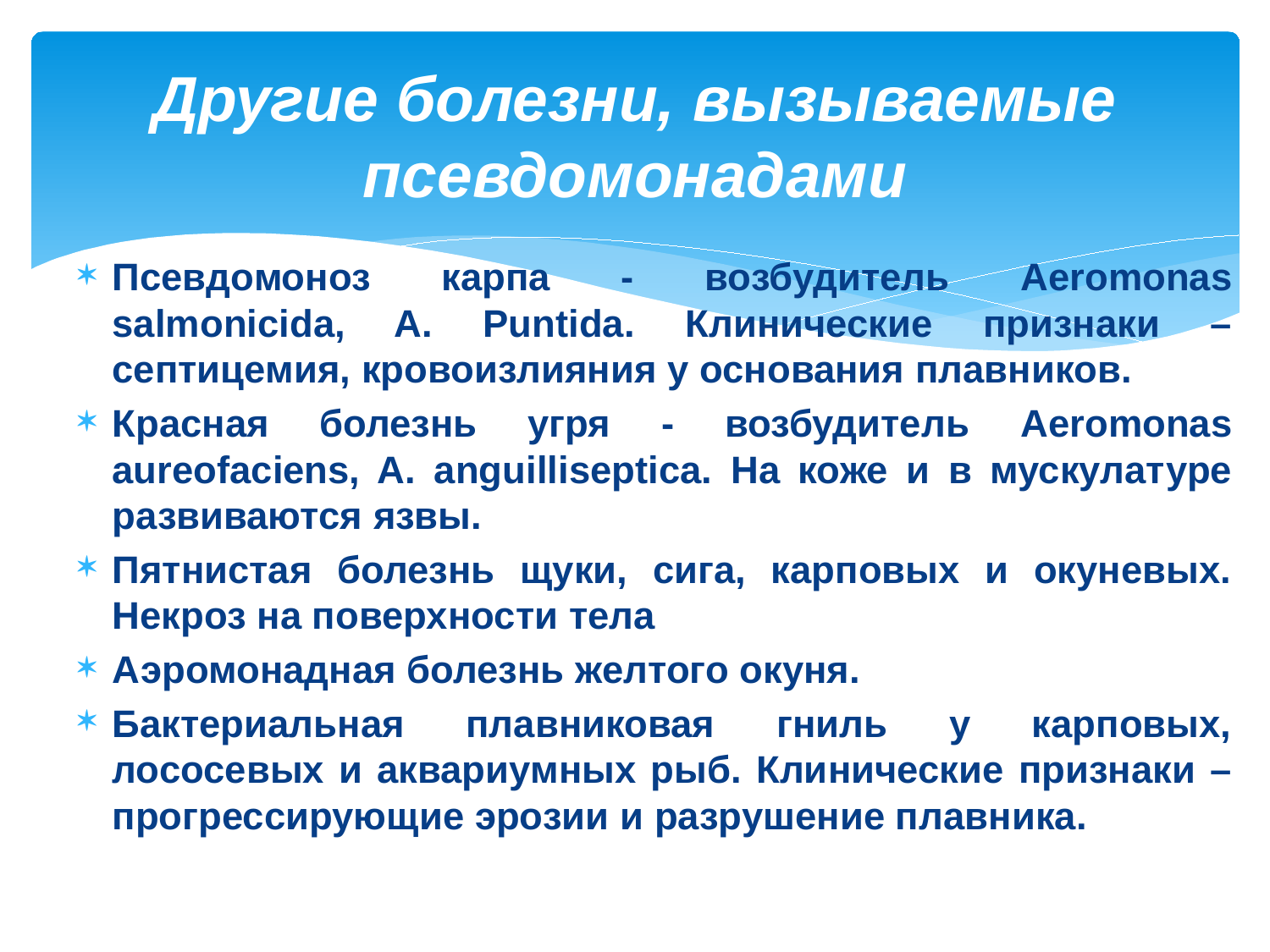

# Другие болезни, вызываемые псевдомонадами
Псевдомоноз карпа - возбудитель Aeromonas salmonicida, A. Puntida. Клинические признаки – септицемия, кровоизлияния у основания плавников.
Красная болезнь угря - возбудитель Aeromonas aureofaciens, A. anguilliseptica. На коже и в мускулатуре развиваются язвы.
Пятнистая болезнь щуки, сига, карповых и окуневых. Некроз на поверхности тела
Аэромонадная болезнь желтого окуня.
Бактериальная плавниковая гниль у карповых, лососевых и аквариумных рыб. Клинические признаки – прогрессирующие эрозии и разрушение плавника.